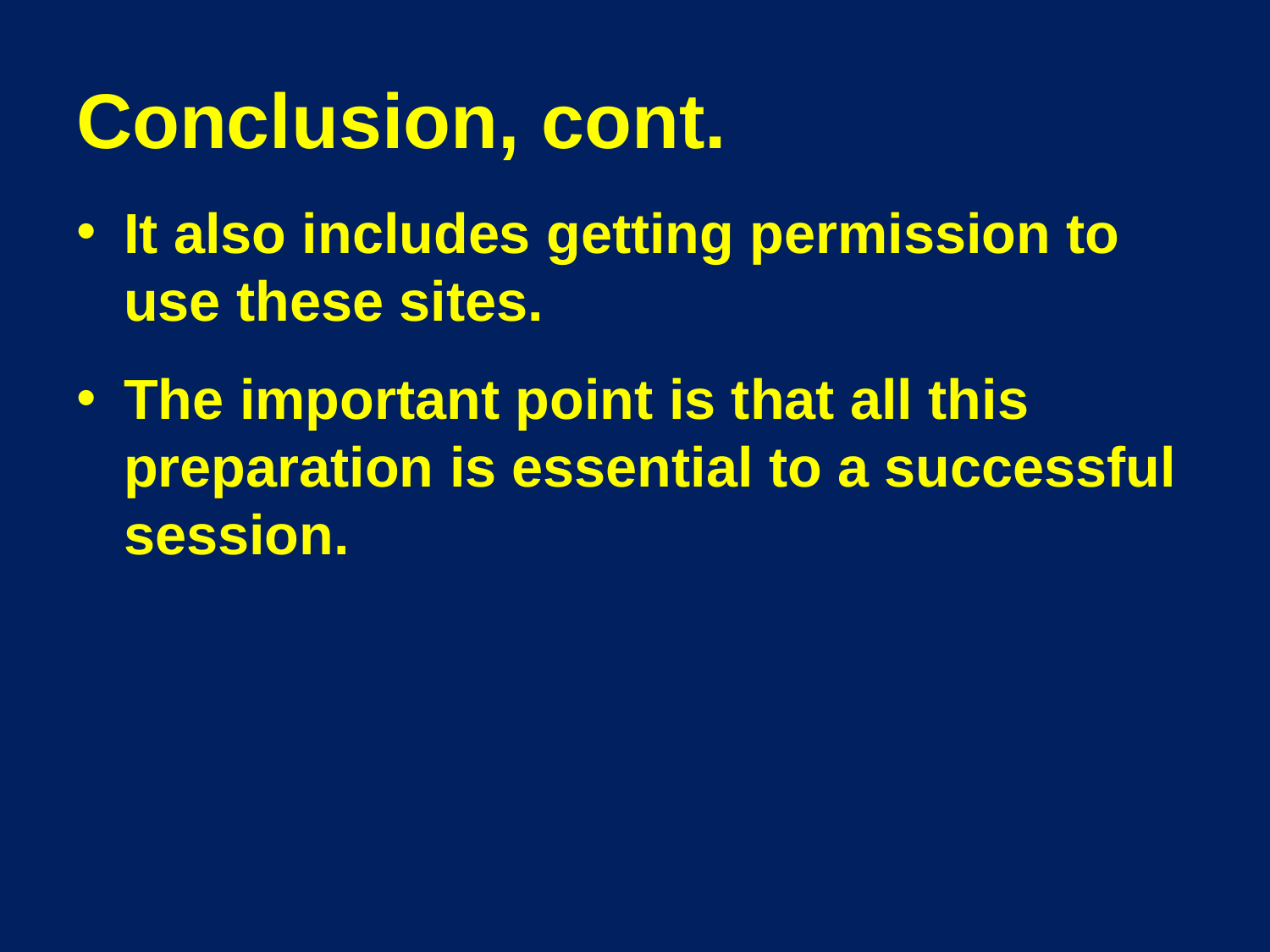

# Conclusion, cont.
It also includes getting permission to use these sites.

The important point is that all this preparation is essential to a successful session.